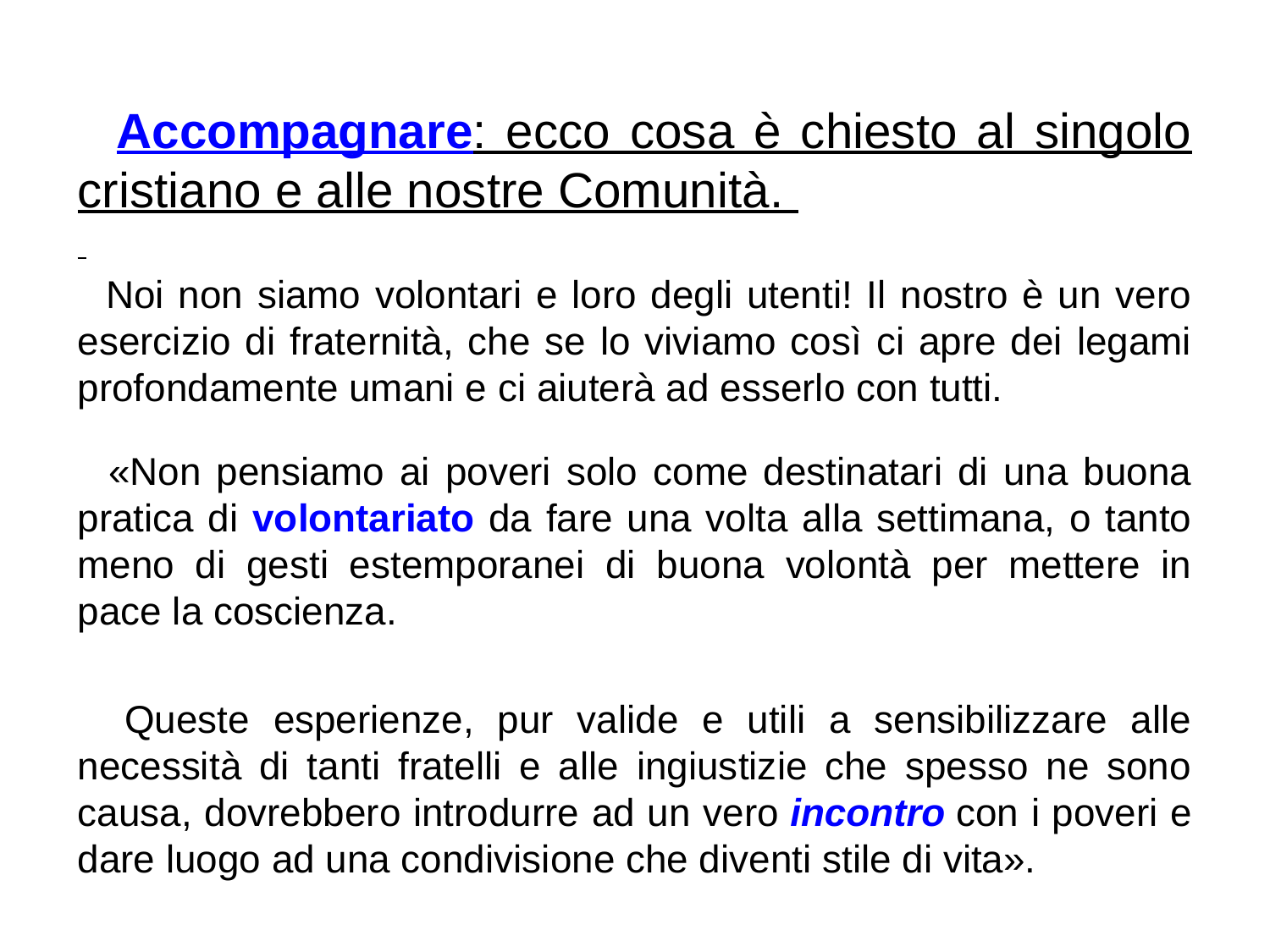

Accompagnare: ecco cosa è chiesto al singolo cristiano e alle nostre Comunità.

  Noi non siamo volontari e loro degli utenti! Il nostro è un vero esercizio di fraternità, che se lo viviamo così ci apre dei legami profondamente umani e ci aiuterà ad esserlo con tutti.

  «Non pensiamo ai poveri solo come destinatari di una buona pratica di volontariato da fare una volta alla settimana, o tanto meno di gesti estemporanei di buona volontà per mettere in pace la coscienza.

  Queste esperienze, pur valide e utili a sensibilizzare alle necessità di tanti fratelli e alle ingiustizie che spesso ne sono causa, dovrebbero introdurre ad un vero incontro con i poveri e dare luogo ad una condivisione che diventi stile di vita».